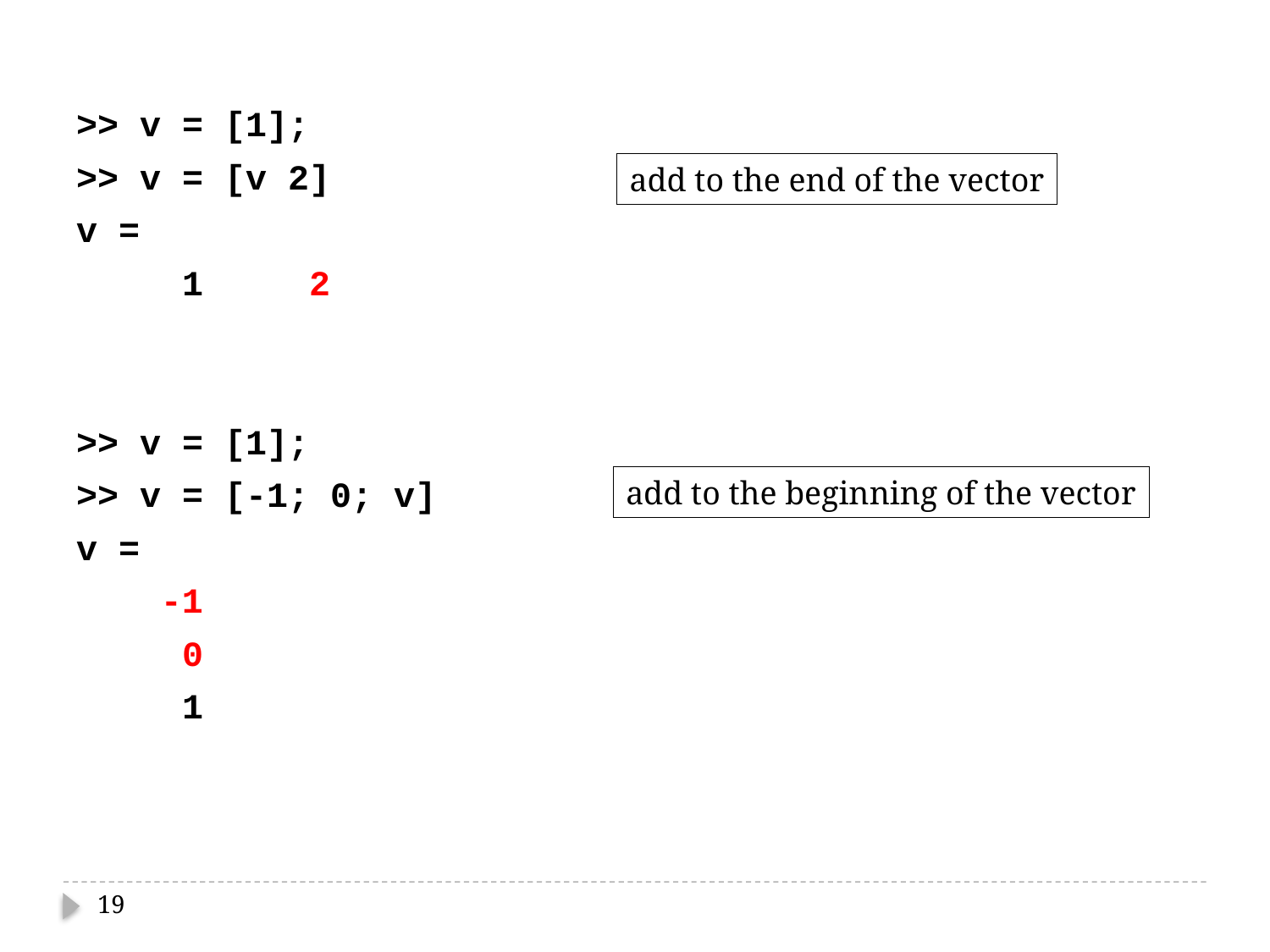

>> v = [1];
>> v = [v 2]
v =
     1     2

>> v = [1];
>> v = [-1; 0; v]
v =
    -1
     0
     1
add to the end of the vector
add to the beginning of the vector
19